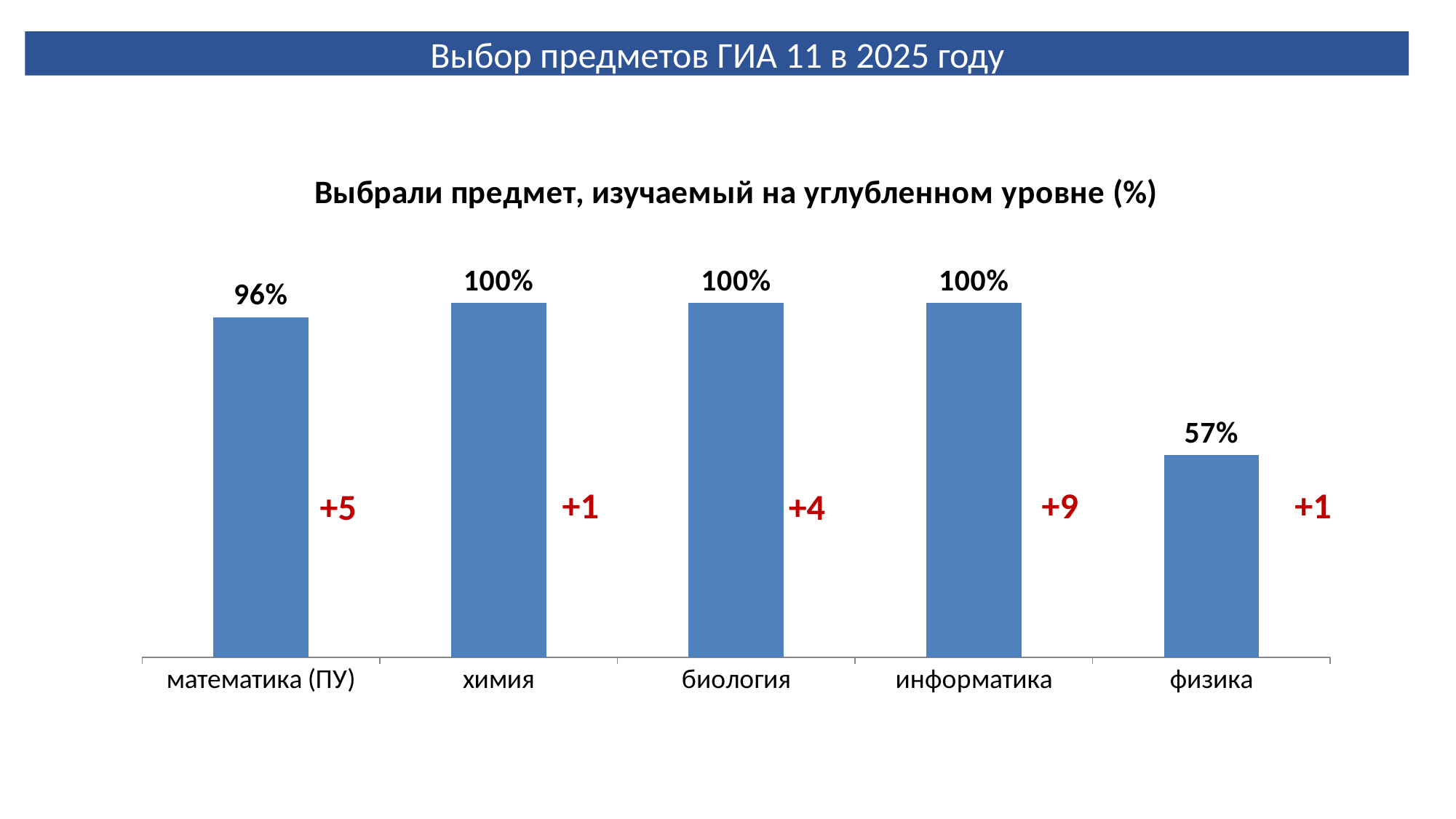

Выбор предметов ГИА 11 в 2025 году

### Chart:

| Category | Выбрали предмет, изучаемый на углубленном уровне (%) |
|---|---|
| математика (ПУ) | 0.96 |
| химия | 1.0 |
| биология | 1.0 |
| информатика | 1.0 |
| физика | 0.57 |
+1
+9
+1
+5
+4